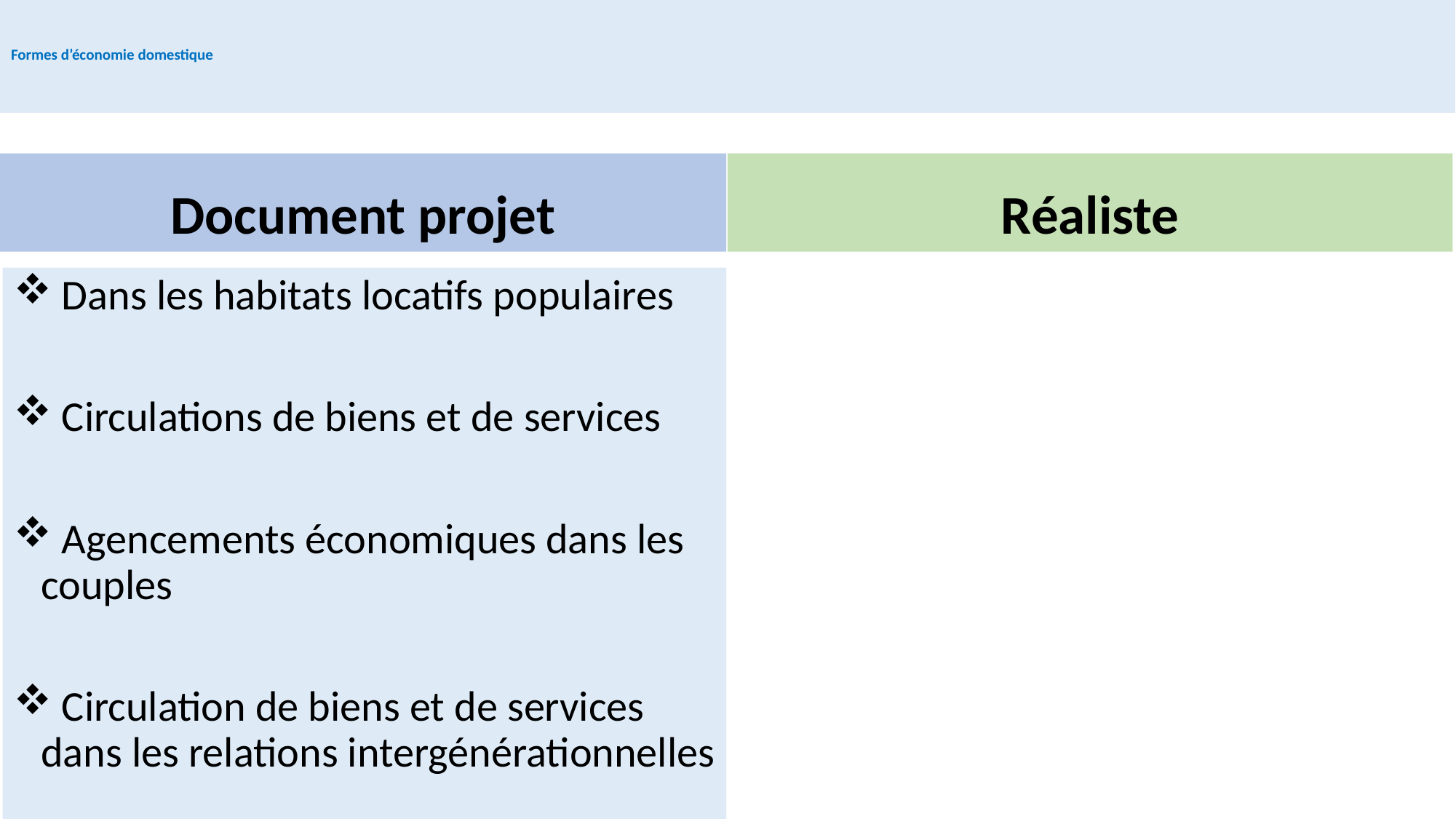

# Formes d’économie domestique
Document projet
Réaliste
 Dans les habitats locatifs populaires

 Circulations de biens et de services

 Agencements économiques dans les couples

 Circulation de biens et de services dans les relations intergénérationnelles